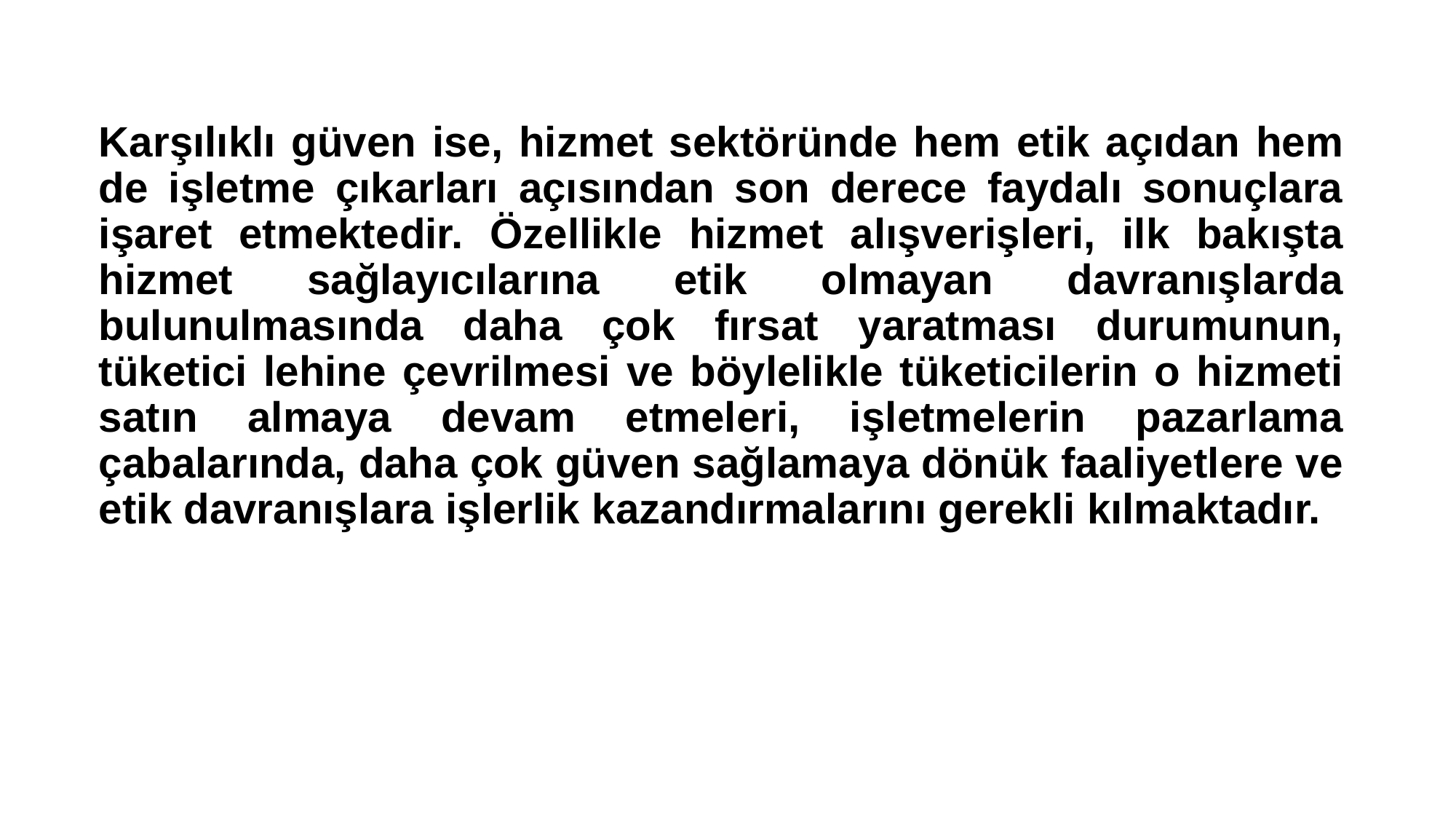

Karşılıklı güven ise, hizmet sektöründe hem etik açıdan hem de işletme çıkarları açısından son derece faydalı sonuçlara işaret etmektedir. Özellikle hizmet alışverişleri, ilk bakışta hizmet sağlayıcılarına etik olmayan davranışlarda bulunulmasında daha çok fırsat yaratması durumunun, tüketici lehine çevrilmesi ve böylelikle tüketicilerin o hizmeti satın almaya devam etmeleri, işletmelerin pazarlama çabalarında, daha çok güven sağlamaya dönük faaliyetlere ve etik davranışlara işlerlik kazandırmalarını gerekli kılmaktadır.